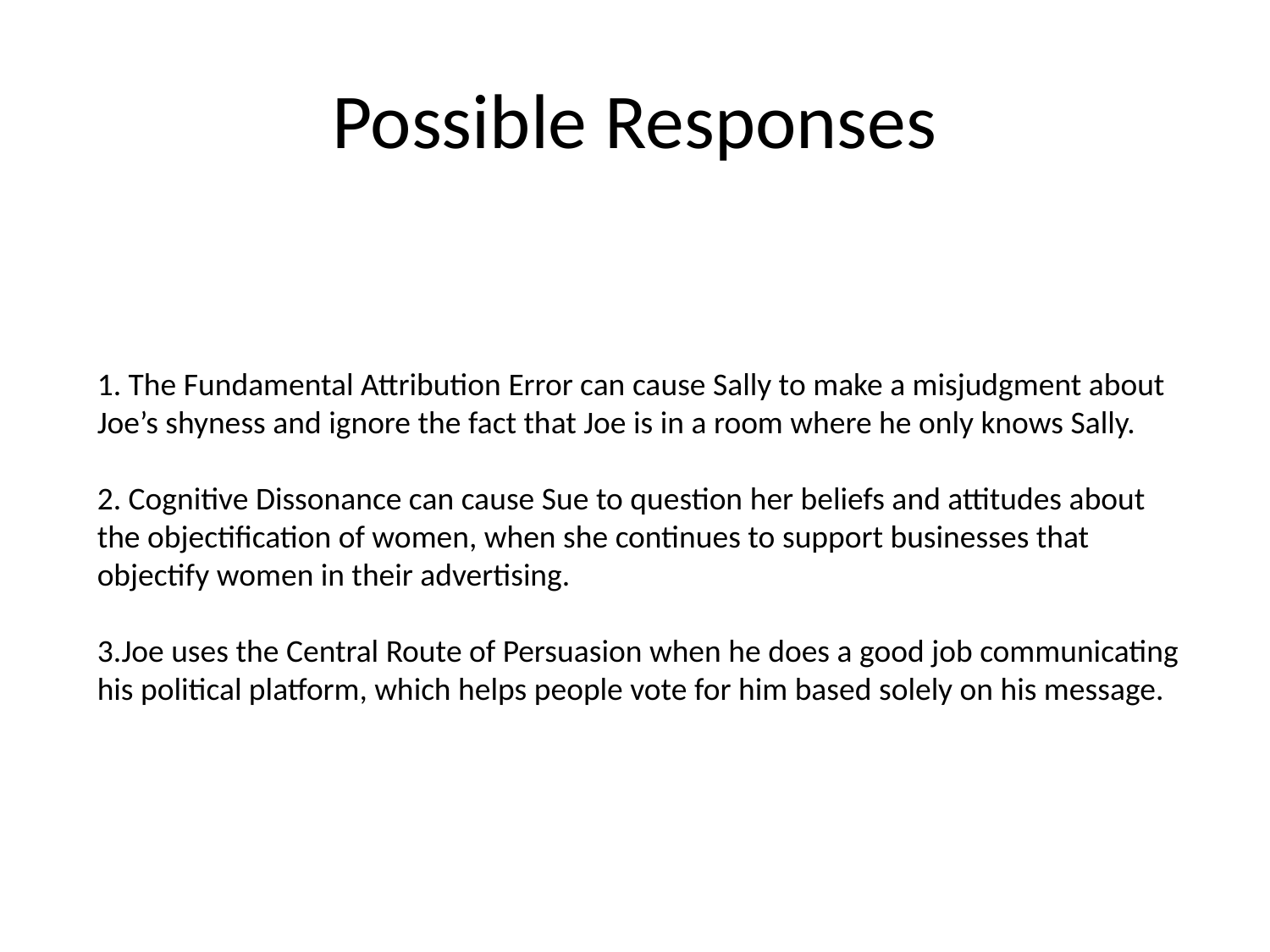

# Possible Responses

1. The Fundamental Attribution Error can cause Sally to make a misjudgment about Joe’s shyness and ignore the fact that Joe is in a room where he only knows Sally.

2. Cognitive Dissonance can cause Sue to question her beliefs and attitudes about the objectification of women, when she continues to support businesses that objectify women in their advertising.

3.Joe uses the Central Route of Persuasion when he does a good job communicating his political platform, which helps people vote for him based solely on his message.